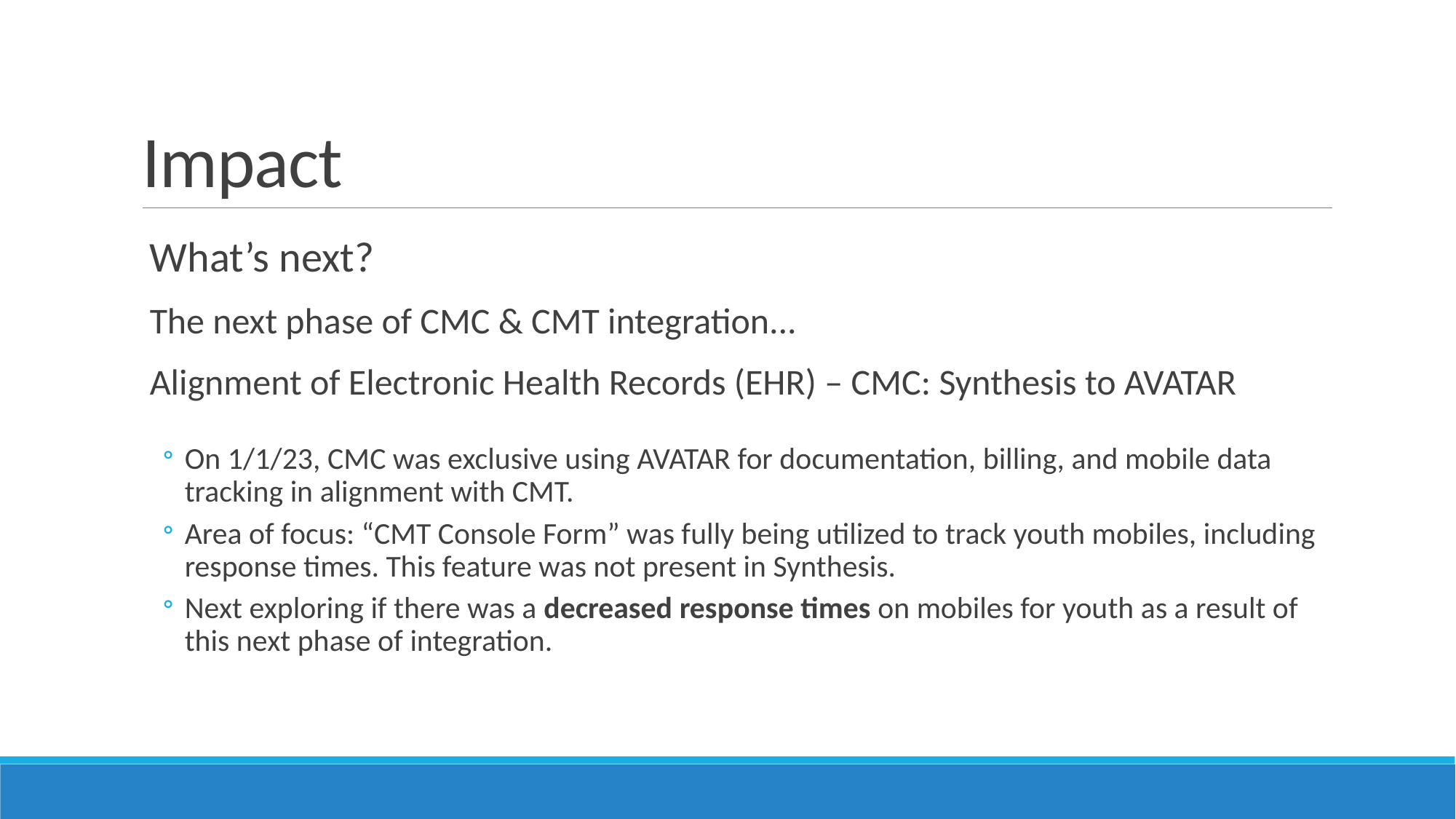

# Impact
What’s next?
The next phase of CMC & CMT integration...
Alignment of Electronic Health Records (EHR) – CMC: Synthesis to AVATAR

On 1/1/23, CMC was exclusive using AVATAR for documentation, billing, and mobile data tracking in alignment with CMT.
Area of focus: “CMT Console Form” was fully being utilized to track youth mobiles, including response times. This feature was not present in Synthesis.
Next exploring if there was a decreased response times on mobiles for youth as a result of this next phase of integration.